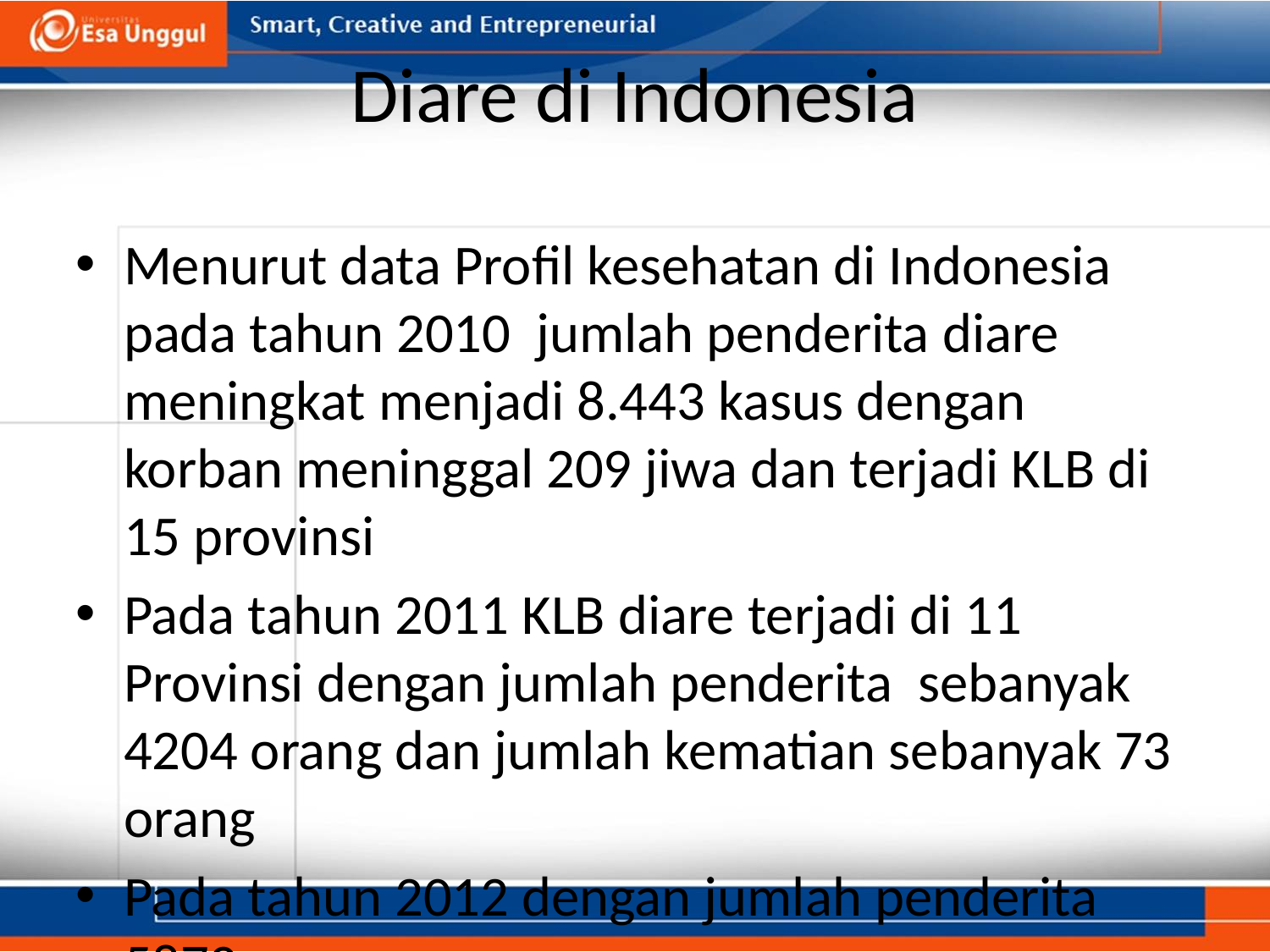

# Diare di Indonesia
Menurut data Profil kesehatan di Indonesia pada tahun 2010  jumlah penderita diare meningkat menjadi 8.443 kasus dengan korban meninggal 209 jiwa dan terjadi KLB di 15 provinsi
Pada tahun 2011 KLB diare terjadi di 11 Provinsi dengan jumlah penderita  sebanyak 4204 orang dan jumlah kematian sebanyak 73 orang
Pada tahun 2012 dengan jumlah penderita 5870 orang
Beberapa faktor yg dapat meningkatkan risiko diare diantaranya kurangnya air bersih utk kebersihan perorangan, air yg tercemar tinja, pembuangan tinja yg tidak benar, dan penyimpanan makanan yg tidak tertutup.